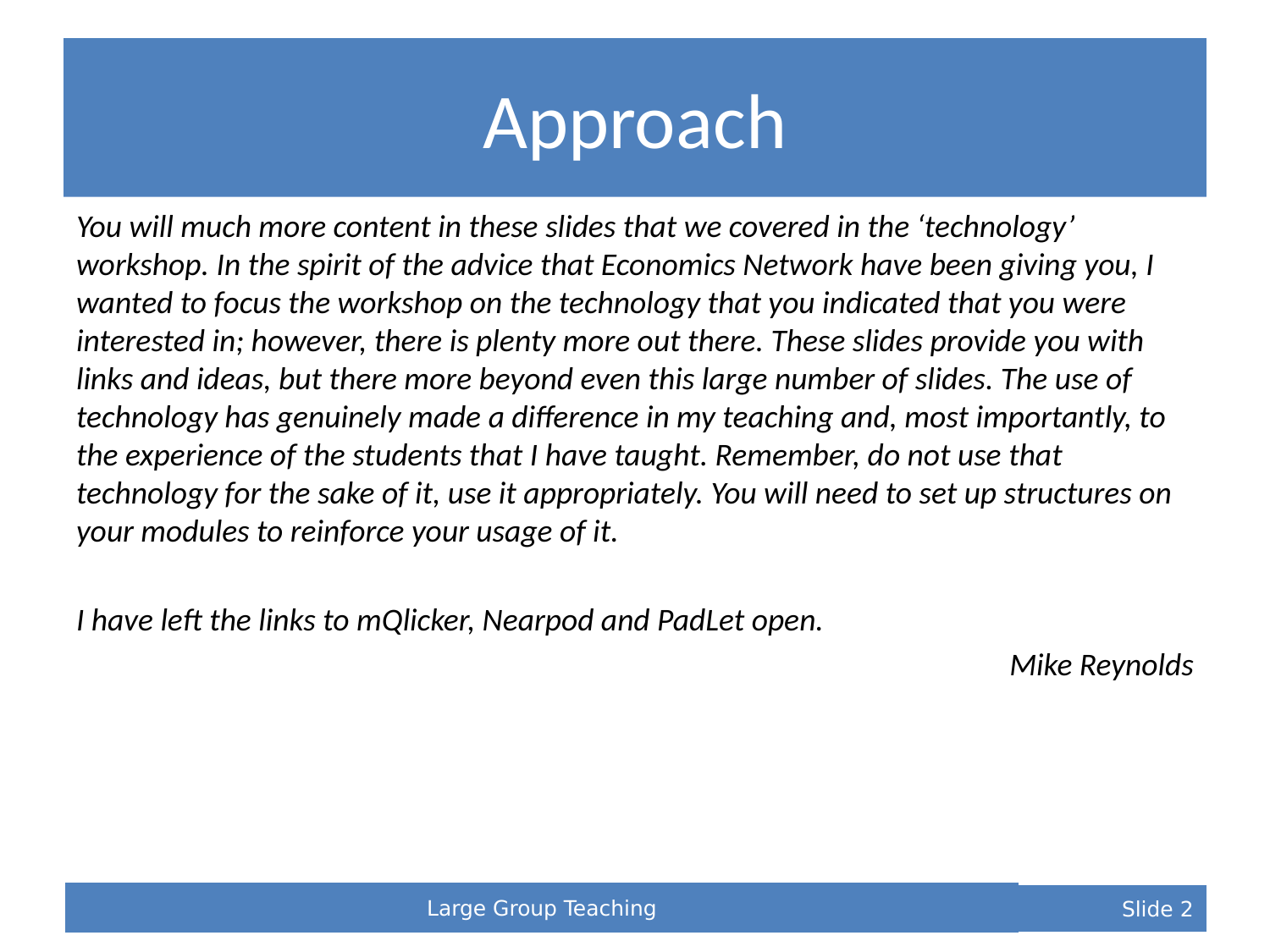

# Approach
You will much more content in these slides that we covered in the ‘technology’ workshop. In the spirit of the advice that Economics Network have been giving you, I wanted to focus the workshop on the technology that you indicated that you were interested in; however, there is plenty more out there. These slides provide you with links and ideas, but there more beyond even this large number of slides. The use of technology has genuinely made a difference in my teaching and, most importantly, to the experience of the students that I have taught. Remember, do not use that technology for the sake of it, use it appropriately. You will need to set up structures on your modules to reinforce your usage of it.

I have left the links to mQlicker, Nearpod and PadLet open.
Mike Reynolds
Large Group Teaching
Slide 2